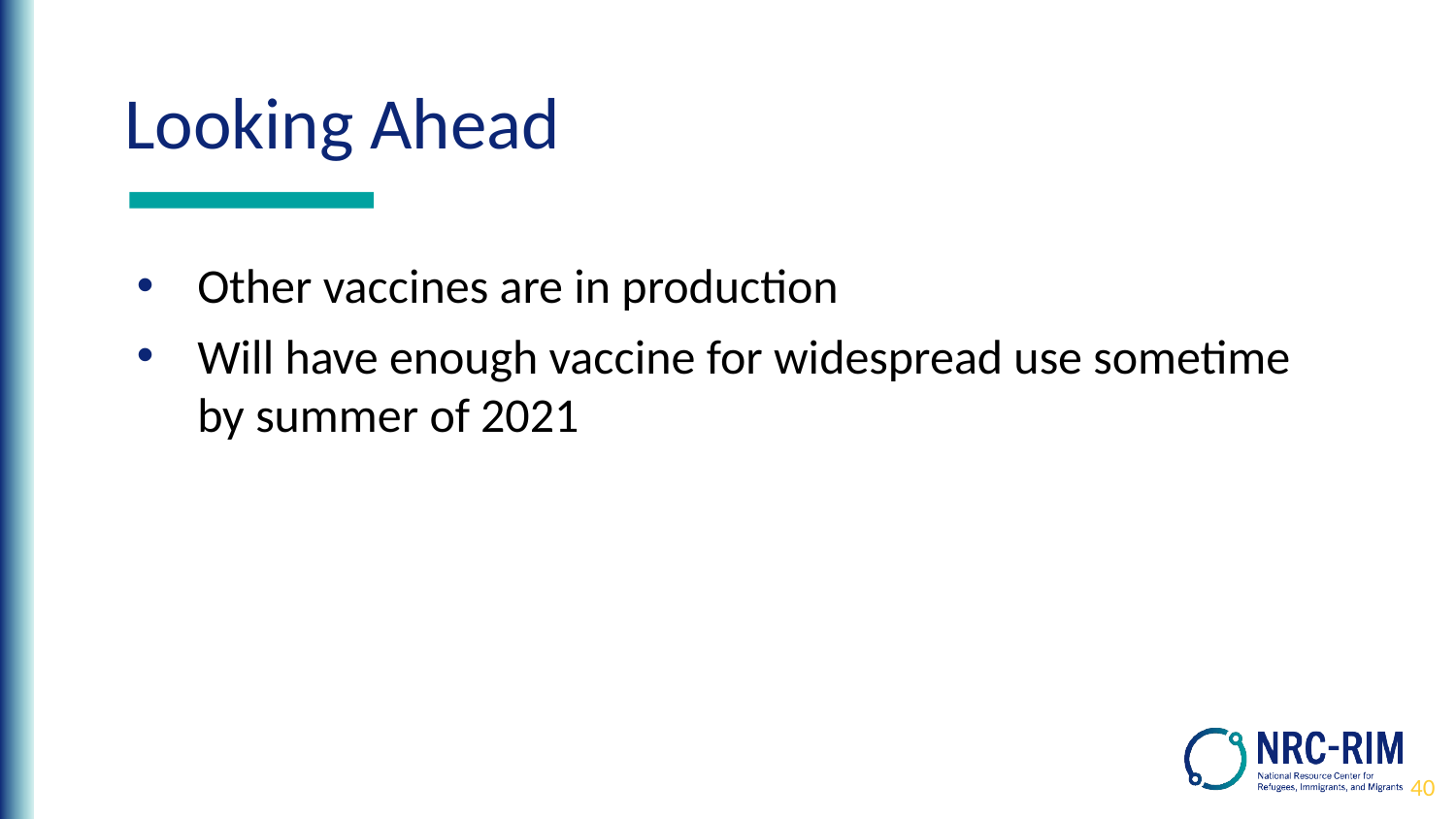

# Looking Ahead
Other vaccines are in production
Will have enough vaccine for widespread use sometime by summer of 2021
40